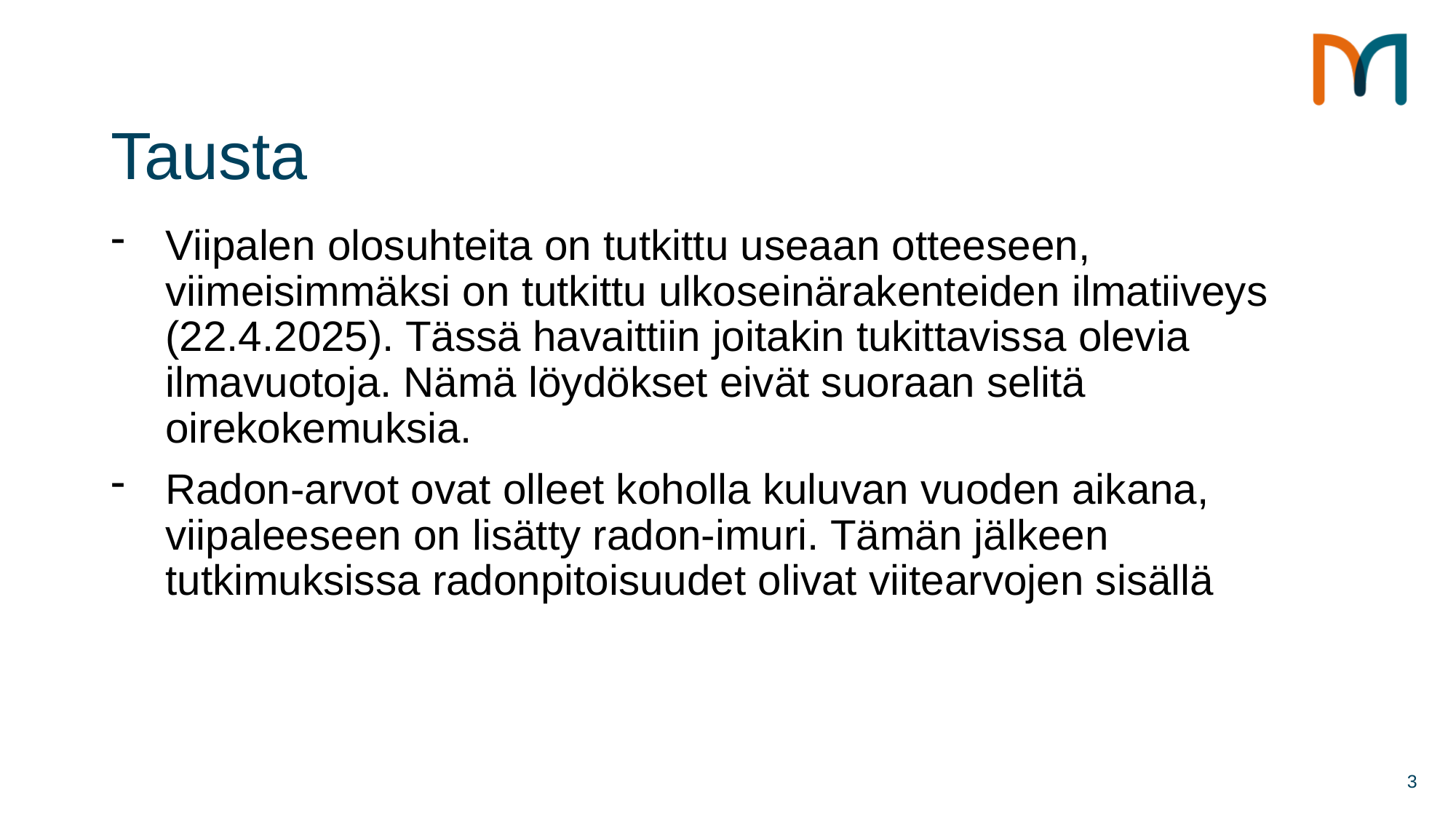

# Tausta
Viipalen olosuhteita on tutkittu useaan otteeseen, viimeisimmäksi on tutkittu ulkoseinärakenteiden ilmatiiveys (22.4.2025). Tässä havaittiin joitakin tukittavissa olevia ilmavuotoja. Nämä löydökset eivät suoraan selitä oirekokemuksia.
Radon-arvot ovat olleet koholla kuluvan vuoden aikana, viipaleeseen on lisätty radon-imuri. Tämän jälkeen tutkimuksissa radonpitoisuudet olivat viitearvojen sisällä
3